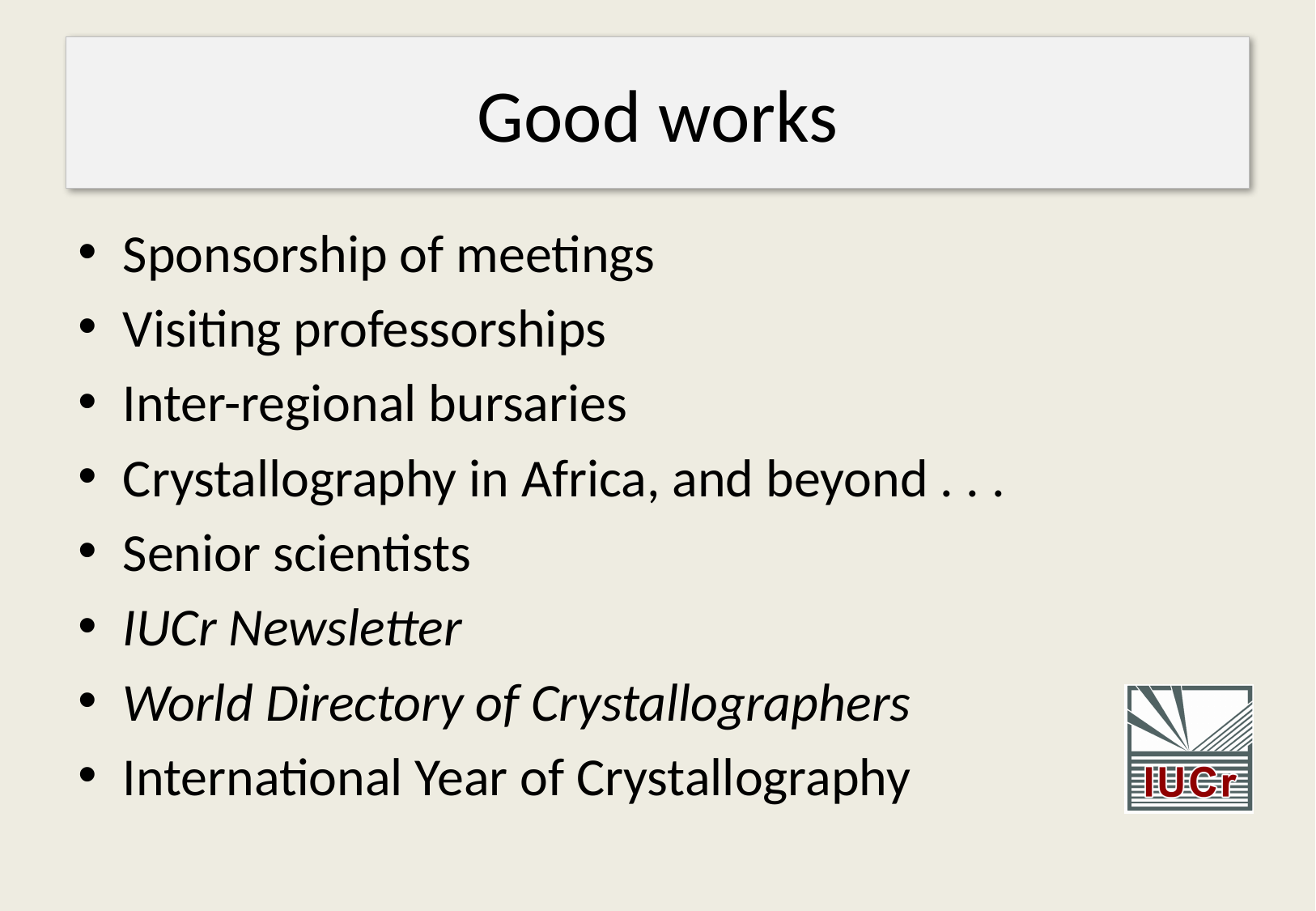

# Good works
Sponsorship of meetings
Visiting professorships
Inter-regional bursaries
Crystallography in Africa, and beyond . . .
Senior scientists
IUCr Newsletter
World Directory of Crystallographers
International Year of Crystallography